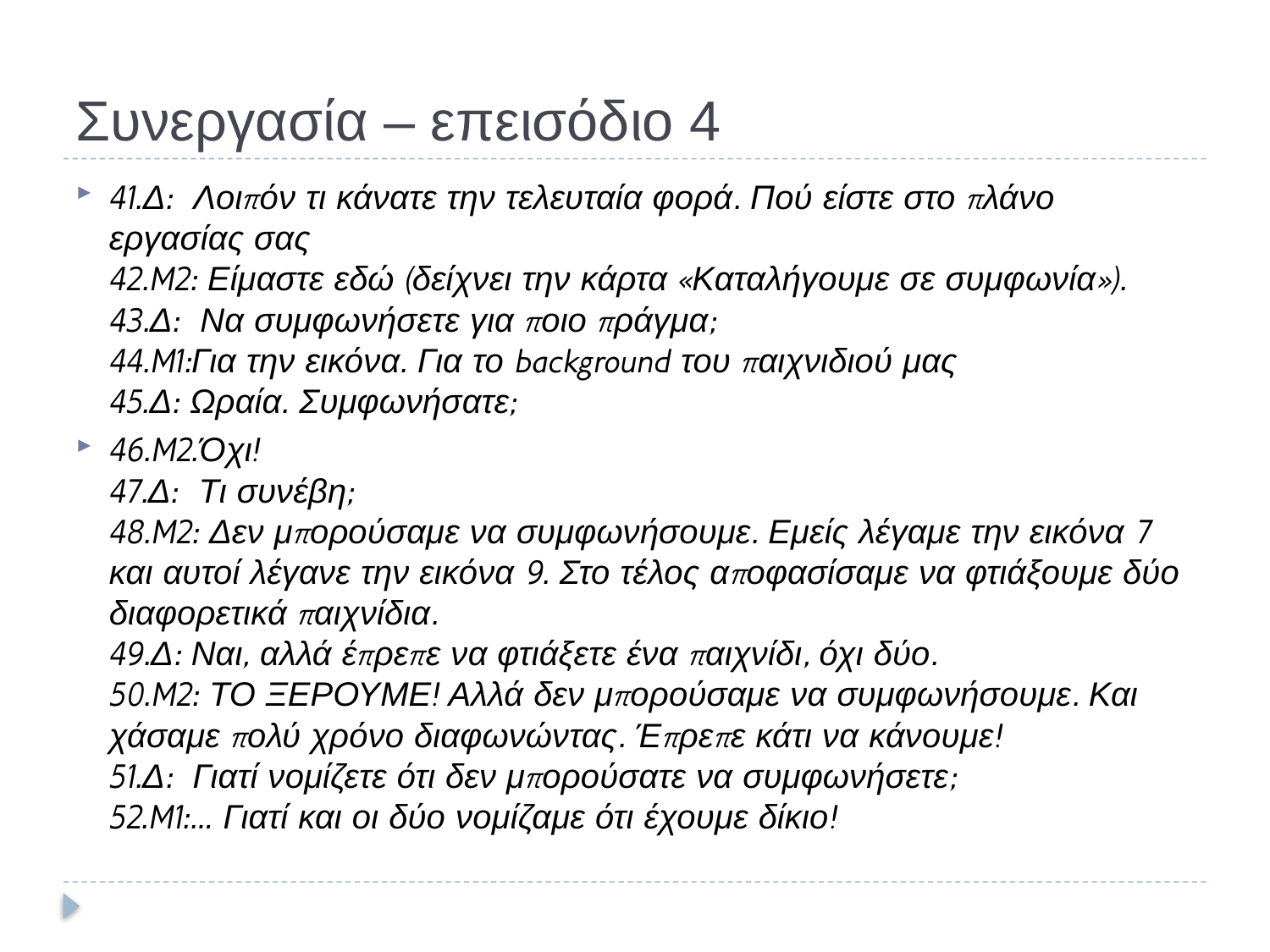

# Συνεργασία – επεισόδιο 4
41.Δ:  Λοιπόν τι κάνατε την τελευταία φορά. Πού είστε στο πλάνο εργασίας σας
42.M2: Είμαστε εδώ (δείχνει την κάρτα «Καταλήγουμε σε συμφωνία»).
43.Δ:  Να συμφωνήσετε για ποιο πράγμα;
44.M1:Για την εικόνα. Για το background του παιχνιδιού μας
45.Δ: Ωραία. Συμφωνήσατε;
46.M2.Όχι!
47.Δ:  Τι συνέβη;
48.M2: Δεν μπορούσαμε να συμφωνήσουμε. Εμείς λέγαμε την εικόνα 7 και αυτοί λέγανε την εικόνα 9. Στο τέλος αποφασίσαμε να φτιάξουμε δύο διαφορετικά παιχνίδια.
49.Δ: Ναι, αλλά έπρεπε να φτιάξετε ένα παιχνίδι, όχι δύο.
50.M2: ΤΟ ΞΕΡΟΥΜΕ! Αλλά δεν μπορούσαμε να συμφωνήσουμε. Και χάσαμε πολύ χρόνο διαφωνώντας. Έπρεπε κάτι να κάνουμε!
51.Δ:  Γιατί νομίζετε ότι δεν μπορούσατε να συμφωνήσετε;
52.M1:… Γιατί και οι δύο νομίζαμε ότι έχουμε δίκιο!